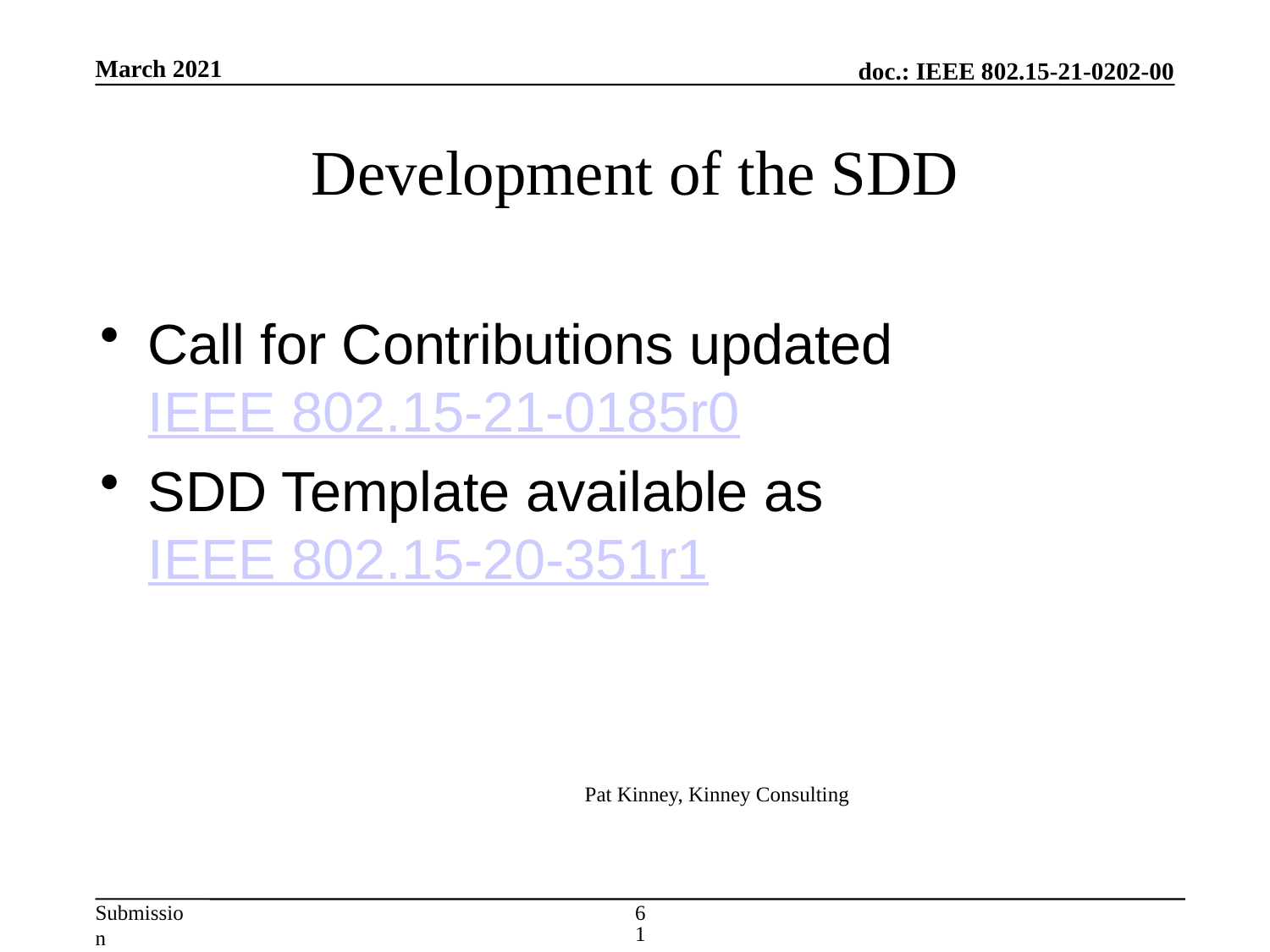

March 2021
# Development of the SDD
Call for Contributions updated IEEE 802.15-21-0185r0
SDD Template available as IEEE 802.15-20-351r1

Pat Kinney, Kinney Consulting
61